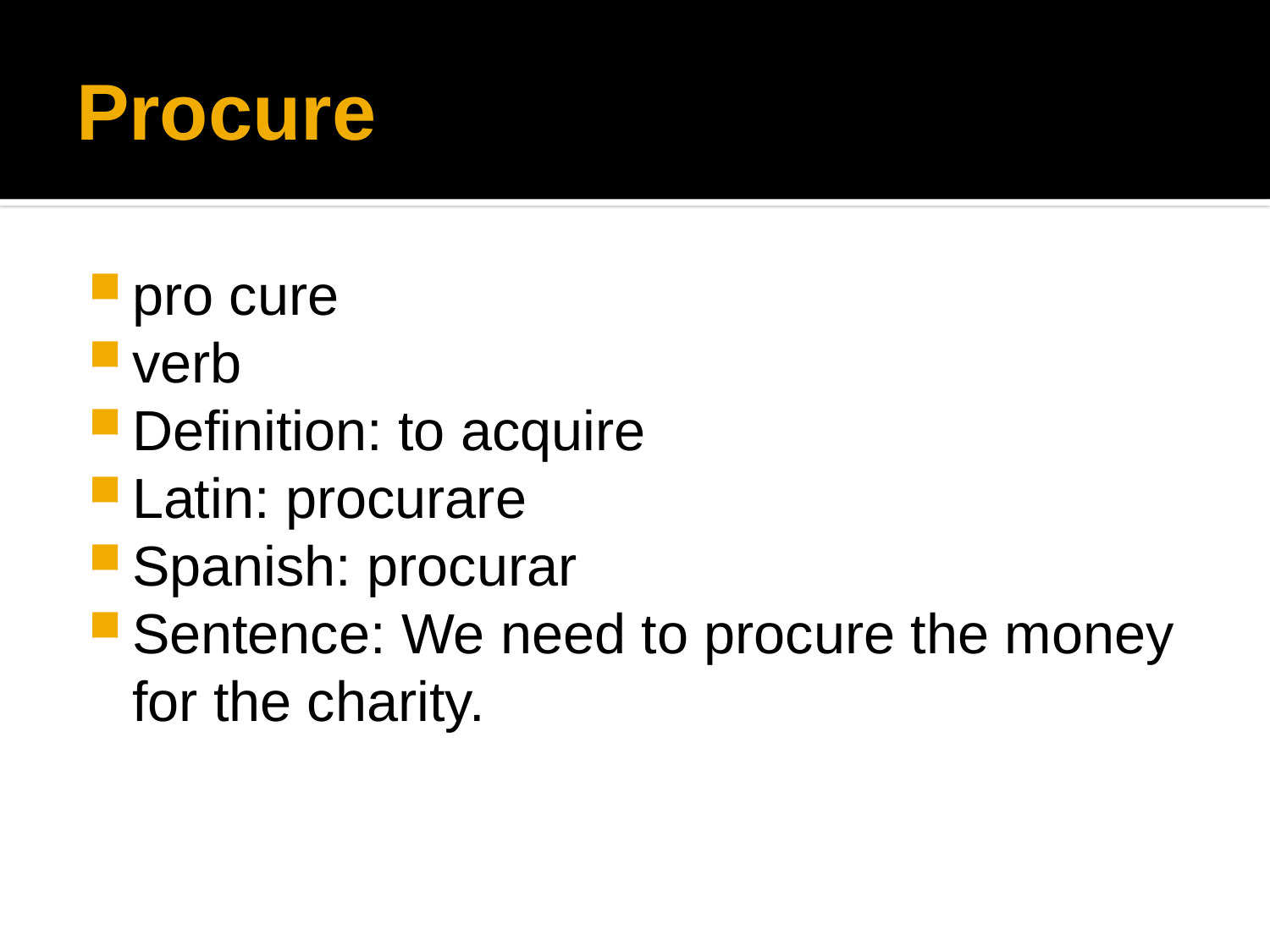

# Procure
pro cure
verb
Definition: to acquire
Latin: procurare
Spanish: procurar
Sentence: We need to procure the money for the charity.